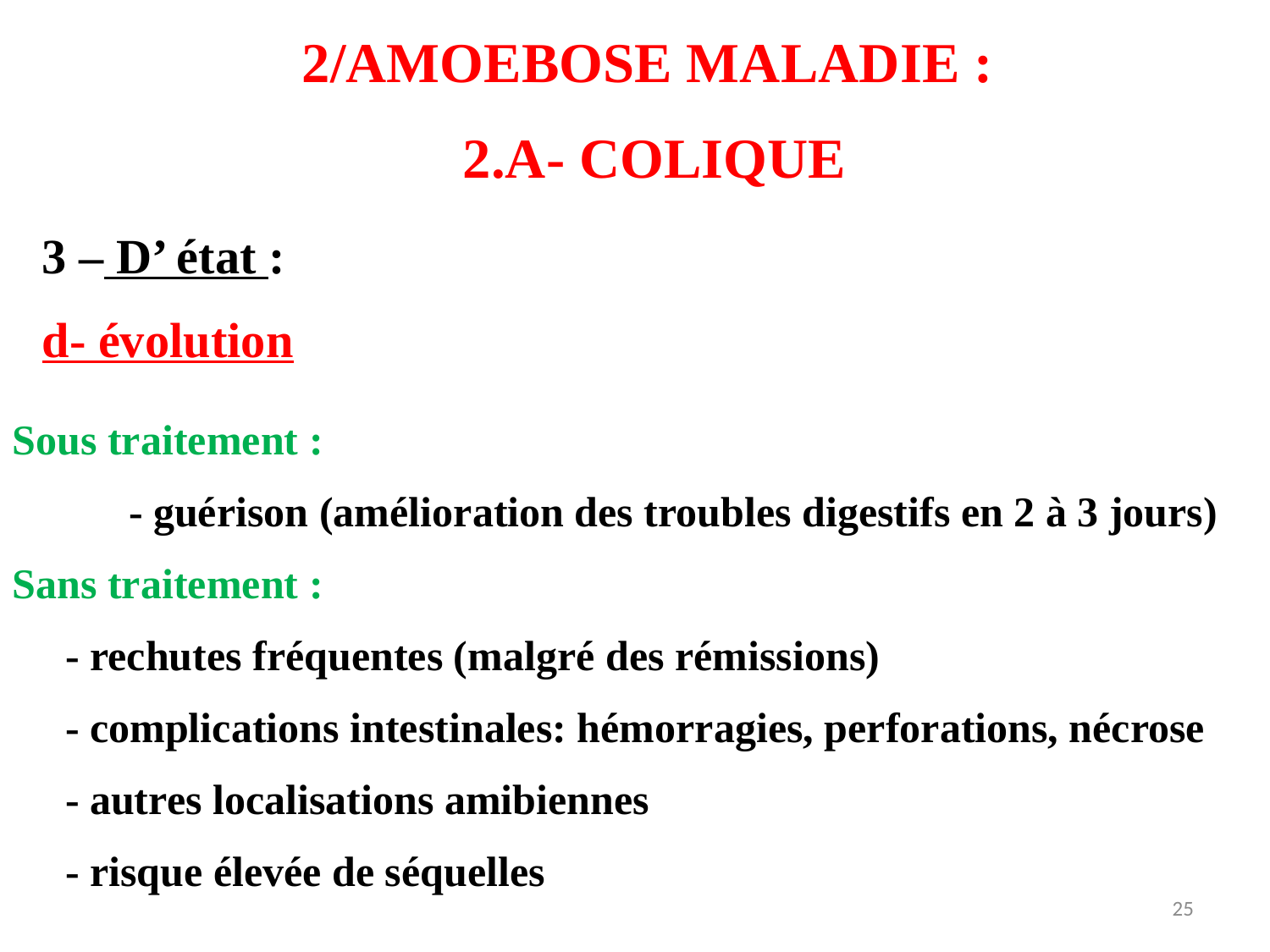

2/AMOEBOSE MALADIE :
2.A- COLIQUE
3 – D’ état :
d- évolution

Sous traitement :
           - guérison (amélioration des troubles digestifs en 2 à 3 jours)
Sans traitement :
     - rechutes fréquentes (malgré des rémissions)
     - complications intestinales: hémorragies, perforations, nécrose
     - autres localisations amibiennes
     - risque élevée de séquelles
25